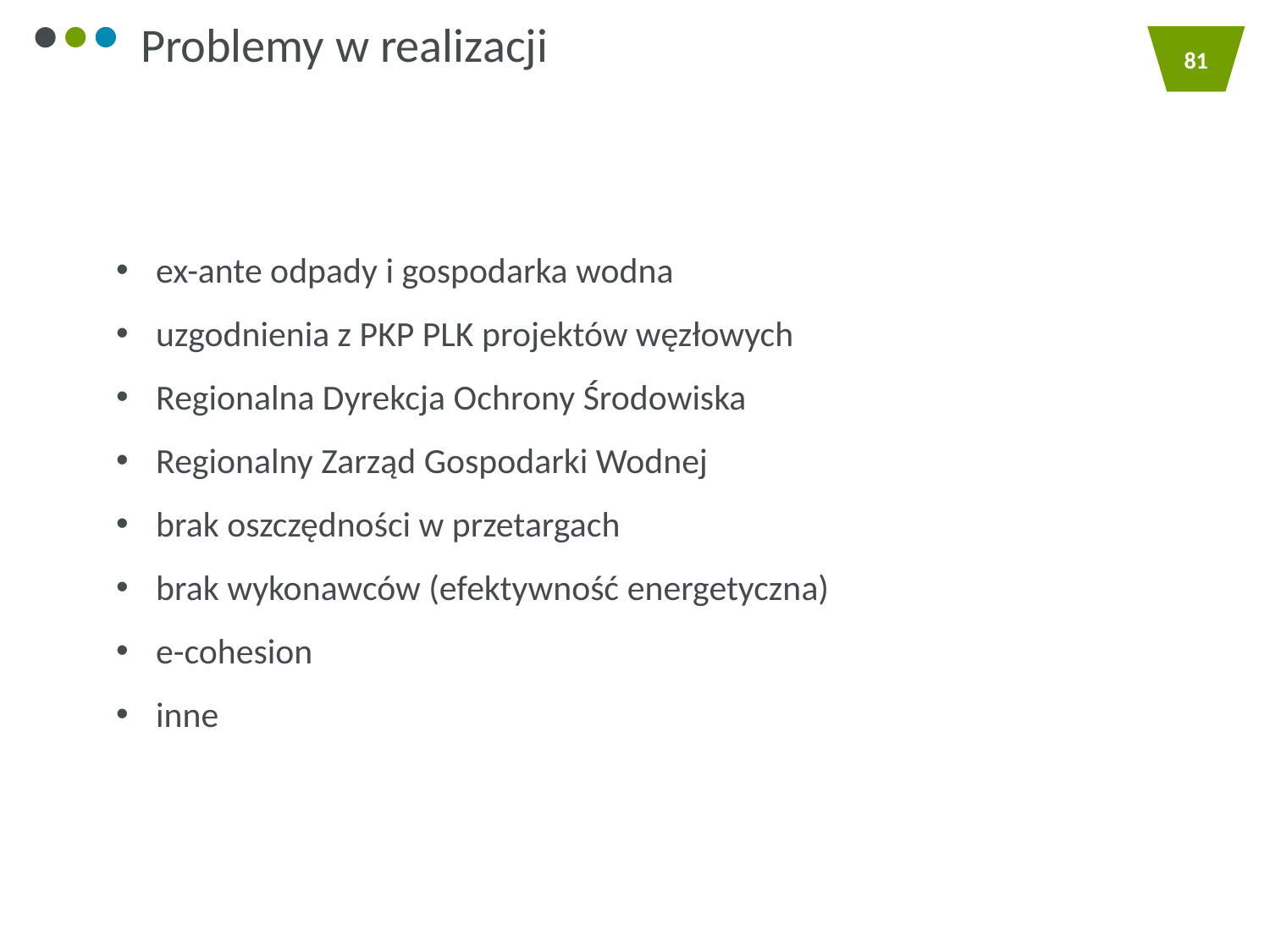

Problemy w realizacji
ex-ante odpady i gospodarka wodna
uzgodnienia z PKP PLK projektów węzłowych
Regionalna Dyrekcja Ochrony Środowiska
Regionalny Zarząd Gospodarki Wodnej
brak oszczędności w przetargach
brak wykonawców (efektywność energetyczna)
e-cohesion
inne